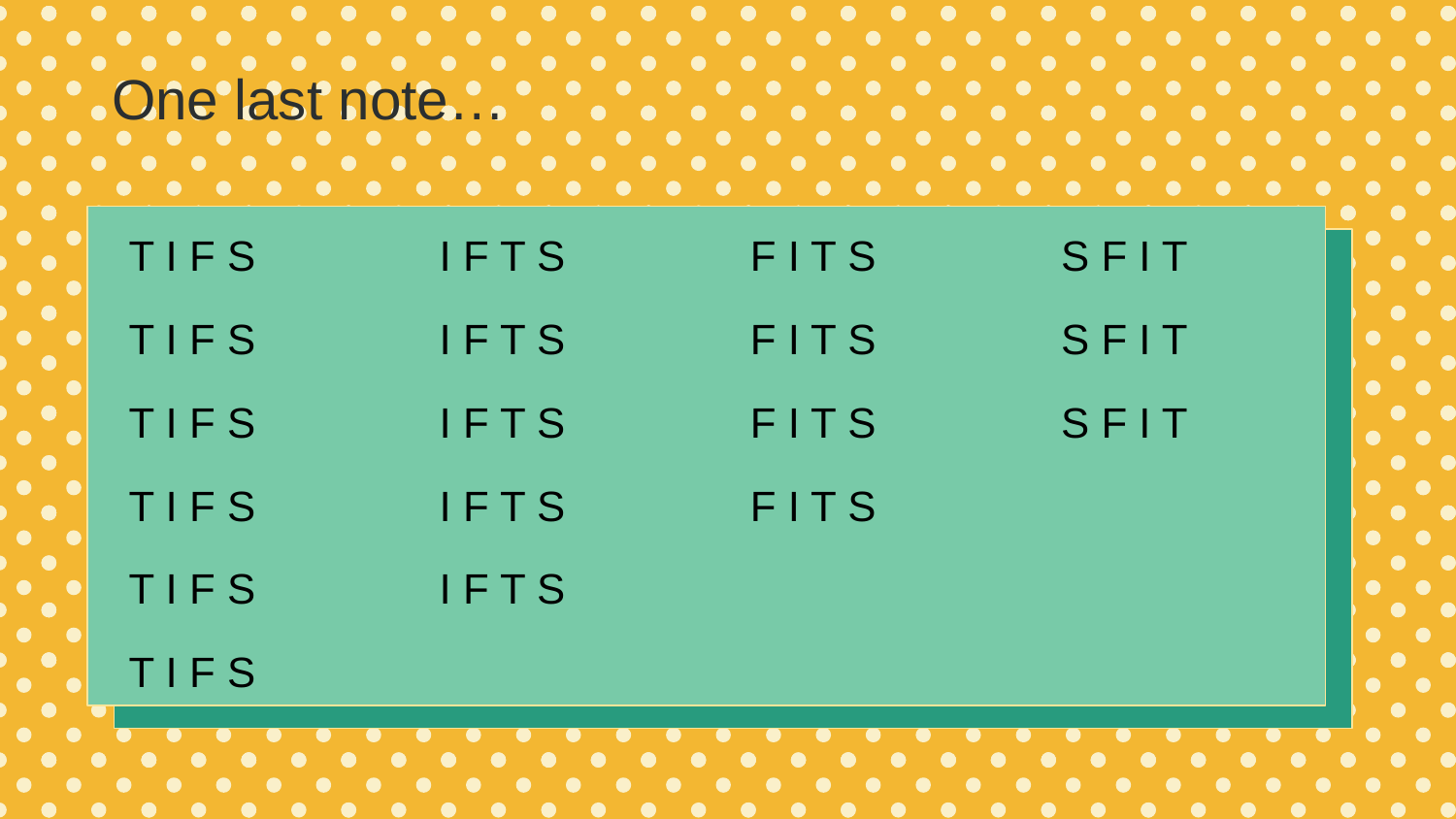

One last note…

T I F S
T I F S
T I F S
T I F S
T I F S
T I F S

I F T S
I F T S
I F T S
I F T S
I F T S

F I T S
F I T S
F I T S
F I T S

S F I T
S F I T
S F I T